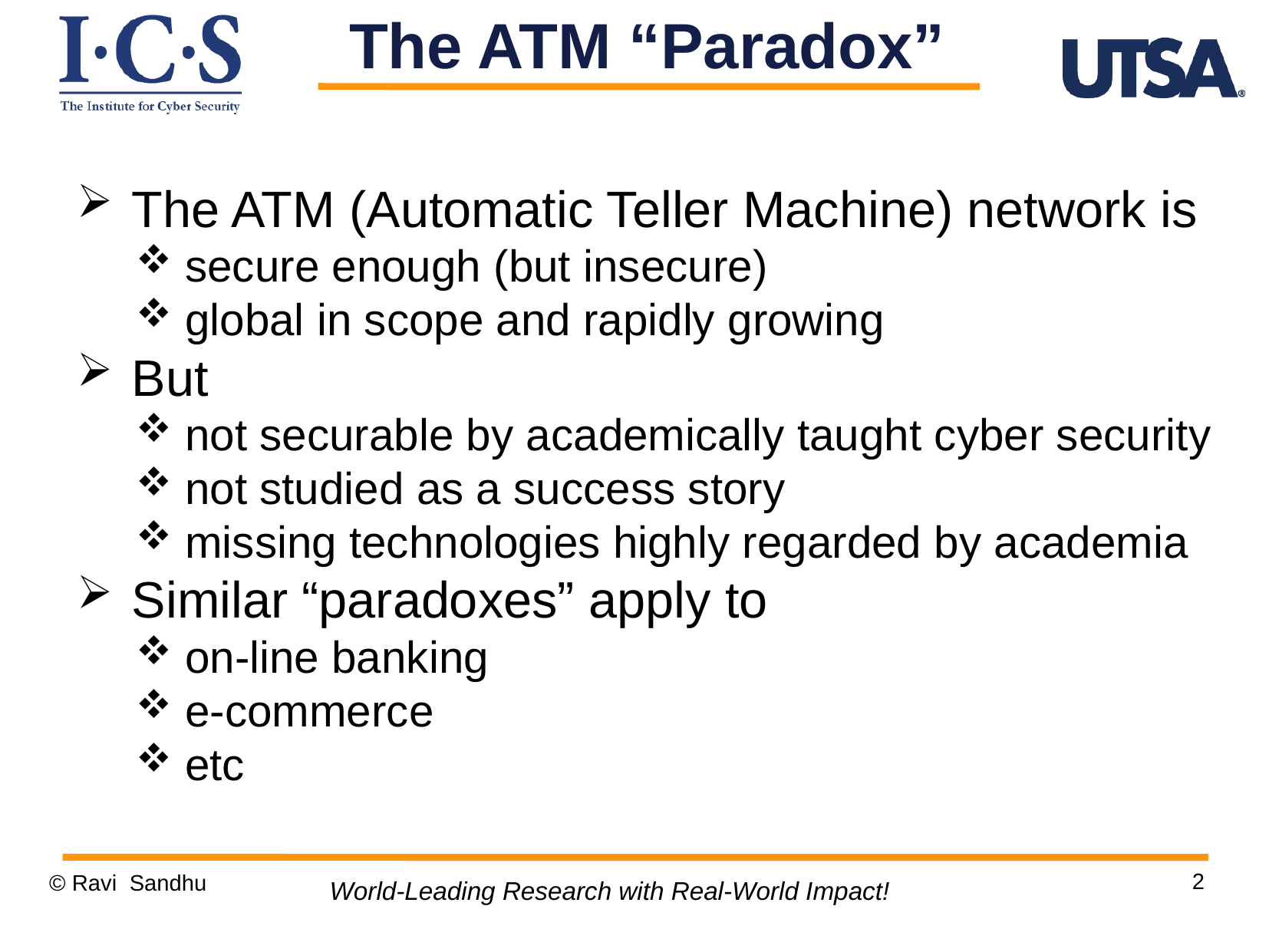

The ATM “Paradox”
 The ATM (Automatic Teller Machine) network is
 secure enough (but insecure)
 global in scope and rapidly growing
 But
 not securable by academically taught cyber security
 not studied as a success story
 missing technologies highly regarded by academia
 Similar “paradoxes” apply to
 on-line banking
 e-commerce
 etc

2
© Ravi  Sandhu
World-Leading Research with Real-World Impact!